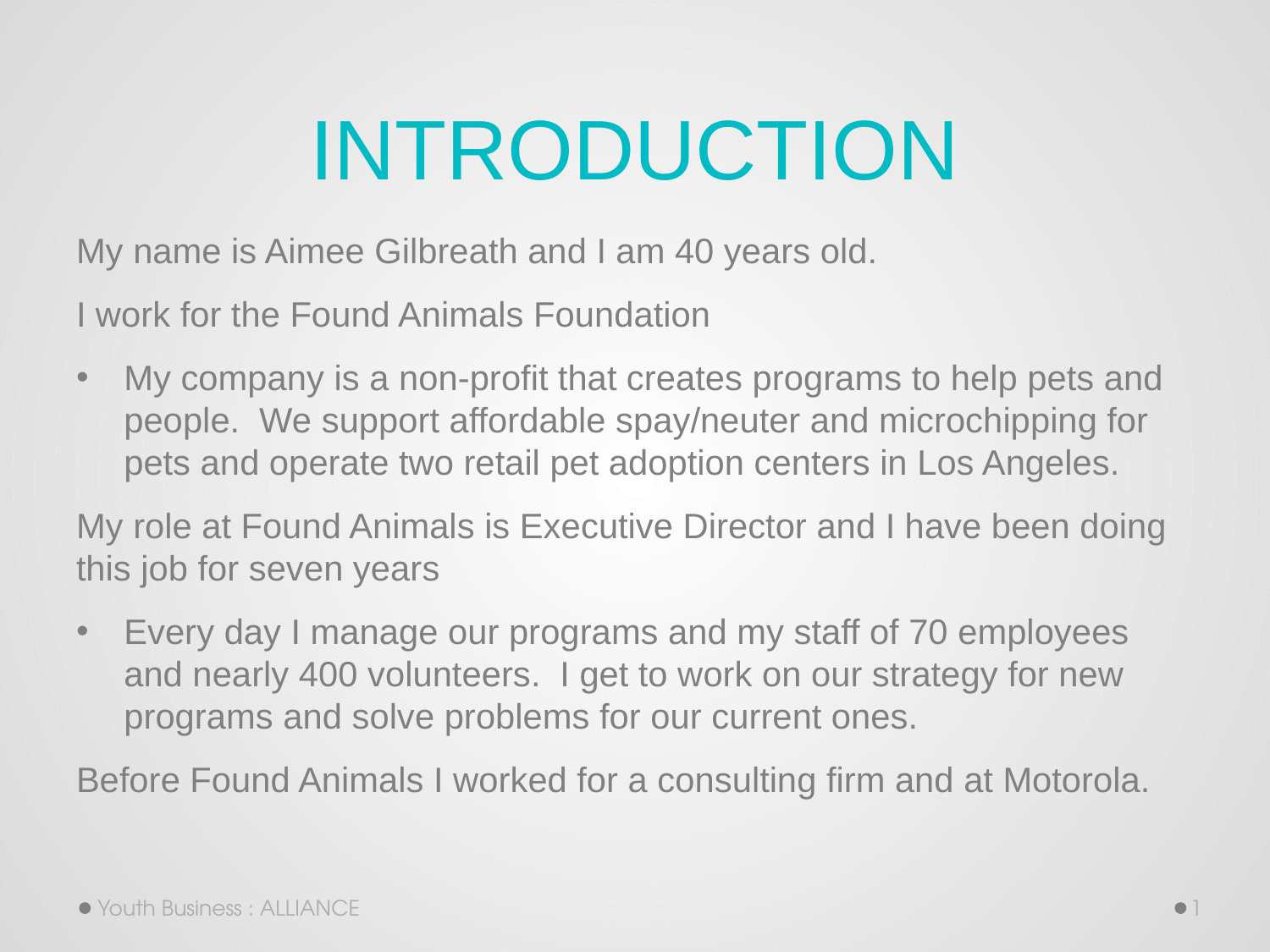

# INTRODUCTION
My name is Aimee Gilbreath and I am 40 years old.
I work for the Found Animals Foundation
My company is a non-profit that creates programs to help pets and people.  We support affordable spay/neuter and microchipping for pets and operate two retail pet adoption centers in Los Angeles.
My role at Found Animals is Executive Director and I have been doing this job for seven years
Every day I manage our programs and my staff of 70 employees and nearly 400 volunteers.  I get to work on our strategy for new programs and solve problems for our current ones.
Before Found Animals I worked for a consulting firm and at Motorola.
Youth Business : ALLIANCE
1